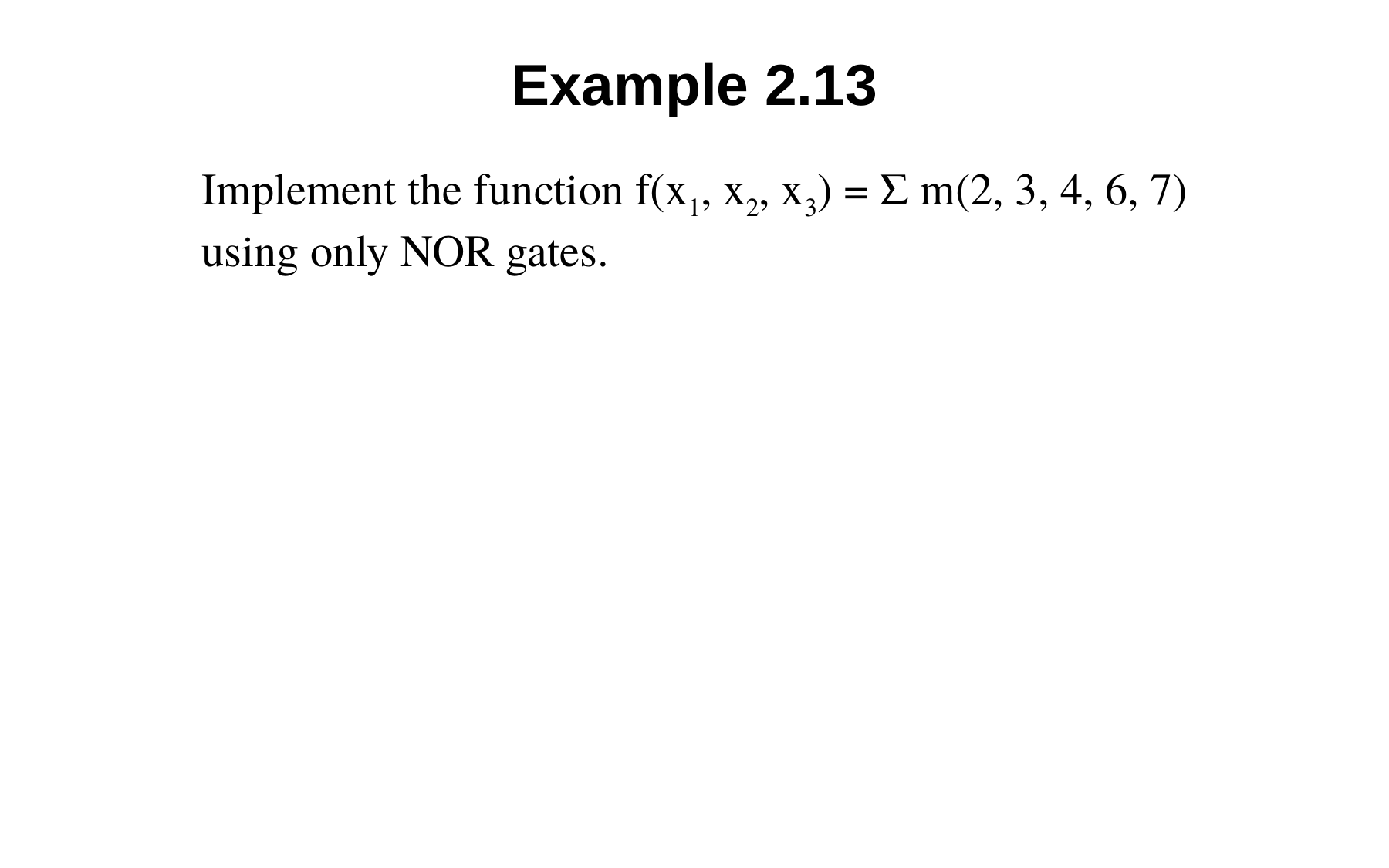

# Example 2.13
Implement the function f(x1, x2, x3) = Σ m(2, 3, 4, 6, 7)
using only NOR gates.